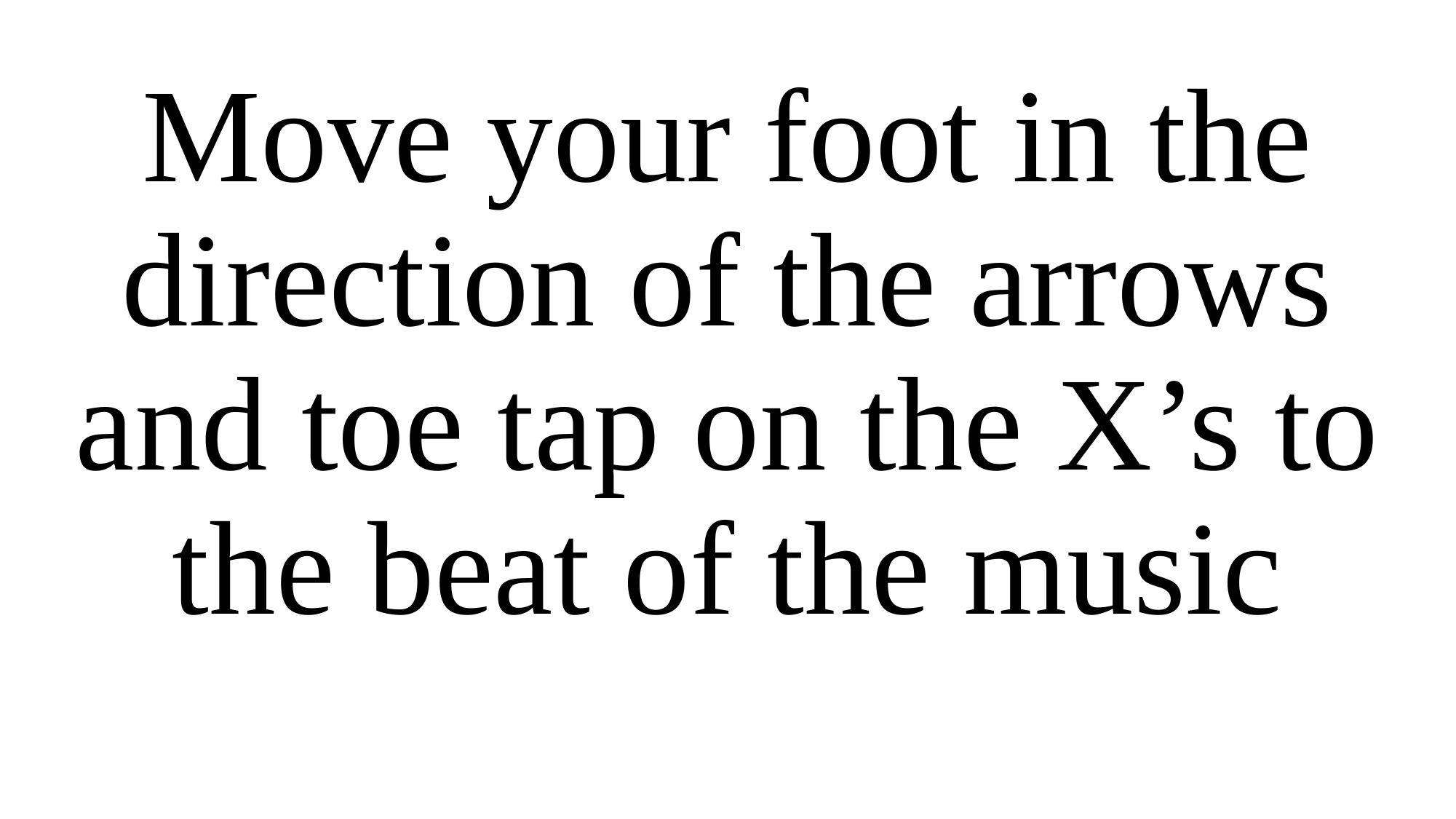

Move your foot in the direction of the arrows and toe tap on the X’s to the beat of the music